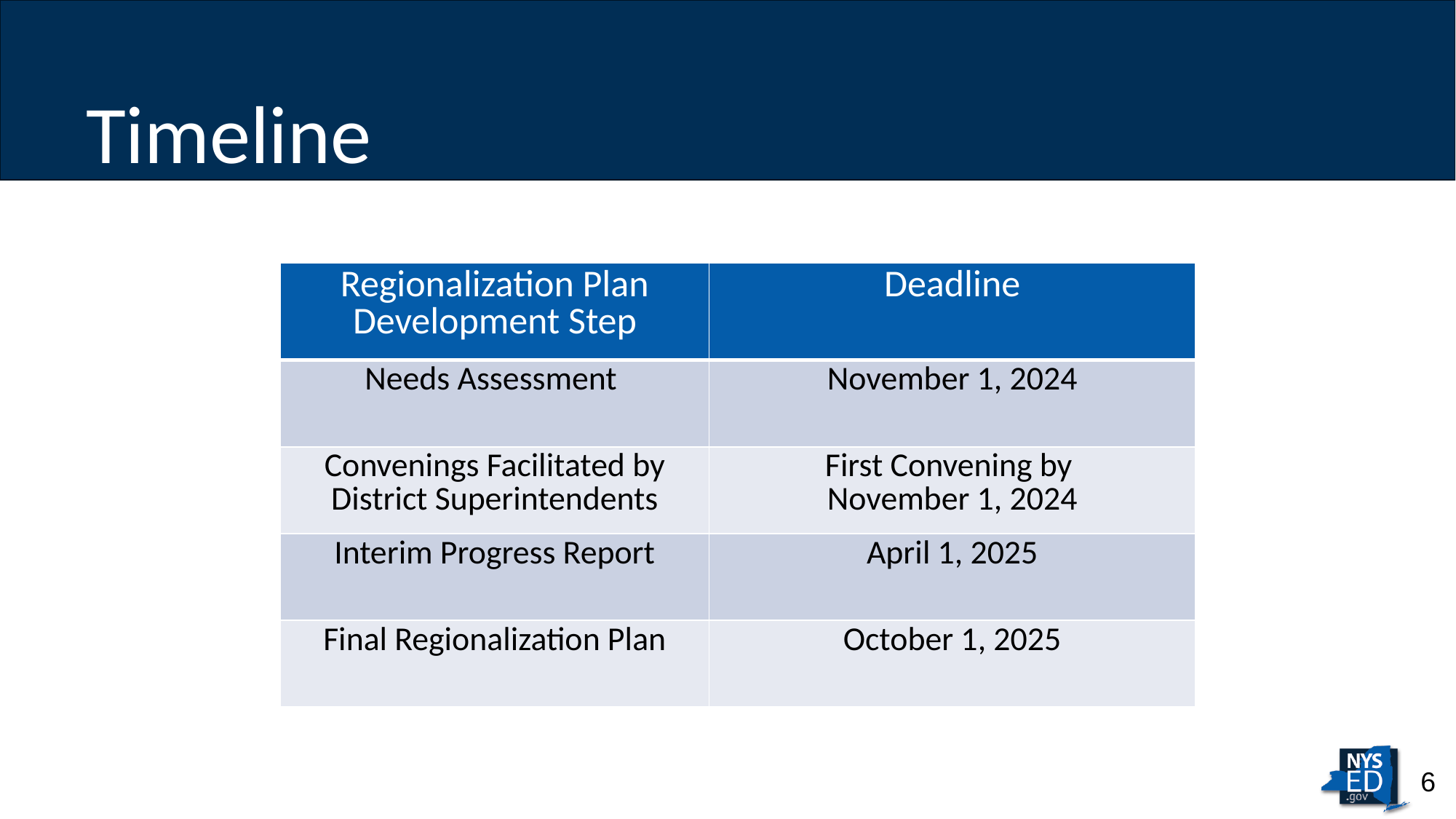

# Timeline
| Regionalization Plan Development Step | Deadline |
| --- | --- |
| Needs Assessment | November 1, 2024 |
| Convenings Facilitated by District Superintendents | First Convening by November 1, 2024 |
| Interim Progress Report | April 1, 2025 |
| Final Regionalization Plan | October 1, 2025 |
6